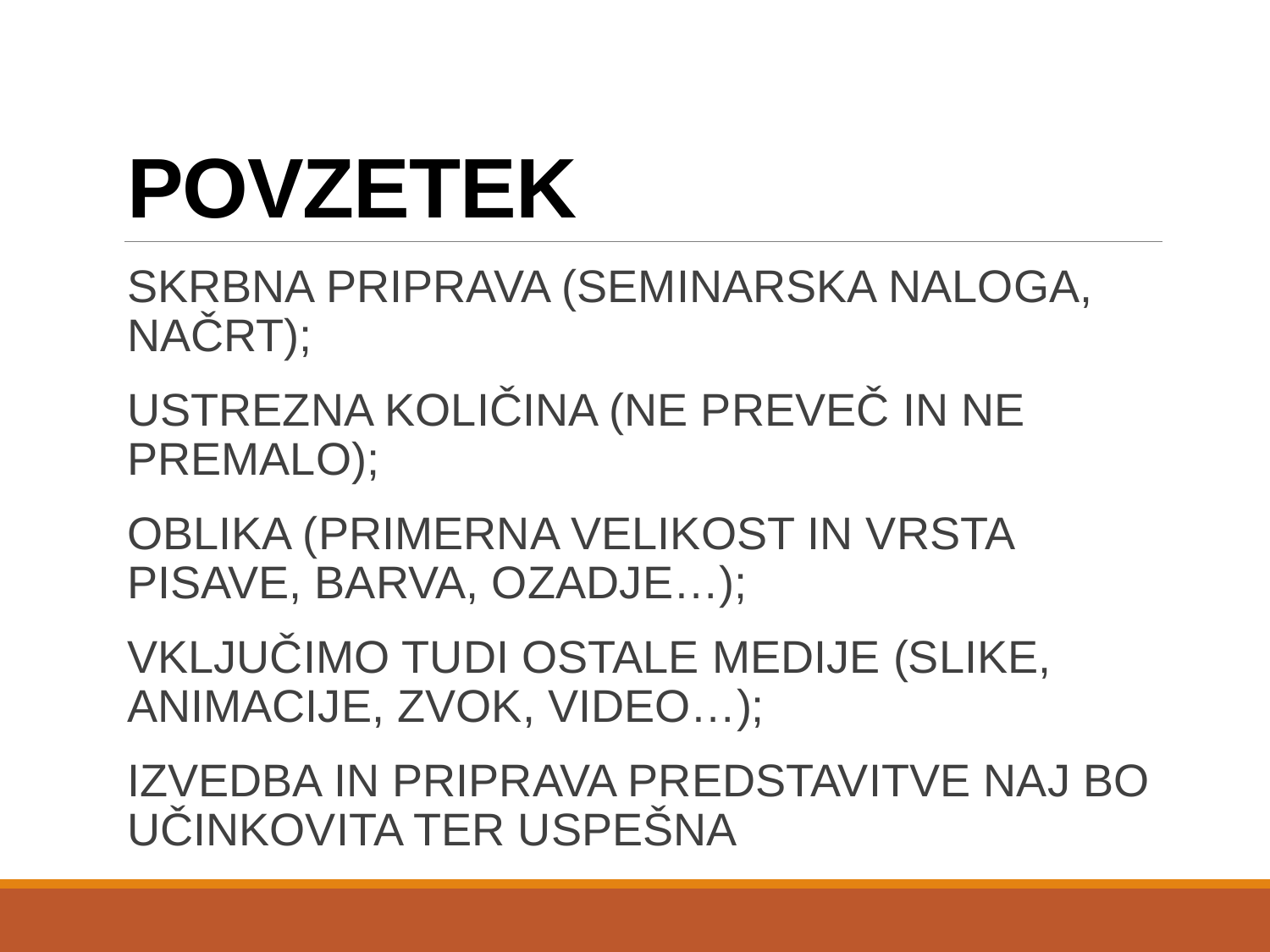

# POVZETEK
SKRBNA PRIPRAVA (SEMINARSKA NALOGA, NAČRT);
USTREZNA KOLIČINA (NE PREVEČ IN NE PREMALO);
OBLIKA (PRIMERNA VELIKOST IN VRSTA PISAVE, BARVA, OZADJE…);
VKLJUČIMO TUDI OSTALE MEDIJE (SLIKE, ANIMACIJE, ZVOK, VIDEO…);
IZVEDBA IN PRIPRAVA PREDSTAVITVE NAJ BO UČINKOVITA TER USPEŠNA